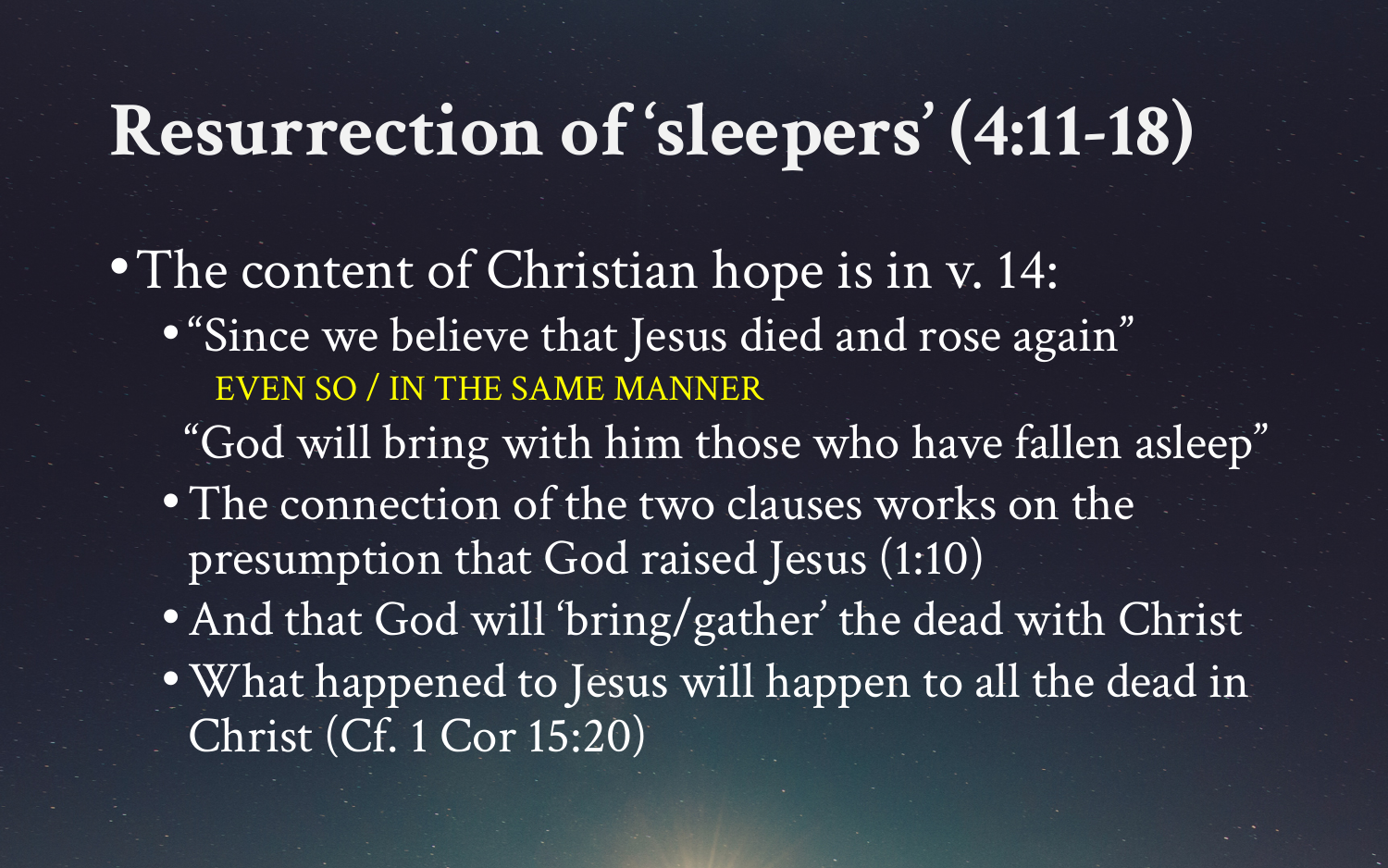

# Resurrection of ‘sleepers’ (4:11-18)
The content of Christian hope is in v. 14:
“Since we believe that Jesus died and rose again”
EVEN SO / IN THE SAME MANNER
  “God will bring with him those who have fallen asleep”
The connection of the two clauses works on the presumption that God raised Jesus (1:10)
And that God will ‘bring/gather’ the dead with Christ
What happened to Jesus will happen to all the dead in Christ (Cf. 1 Cor 15:20)